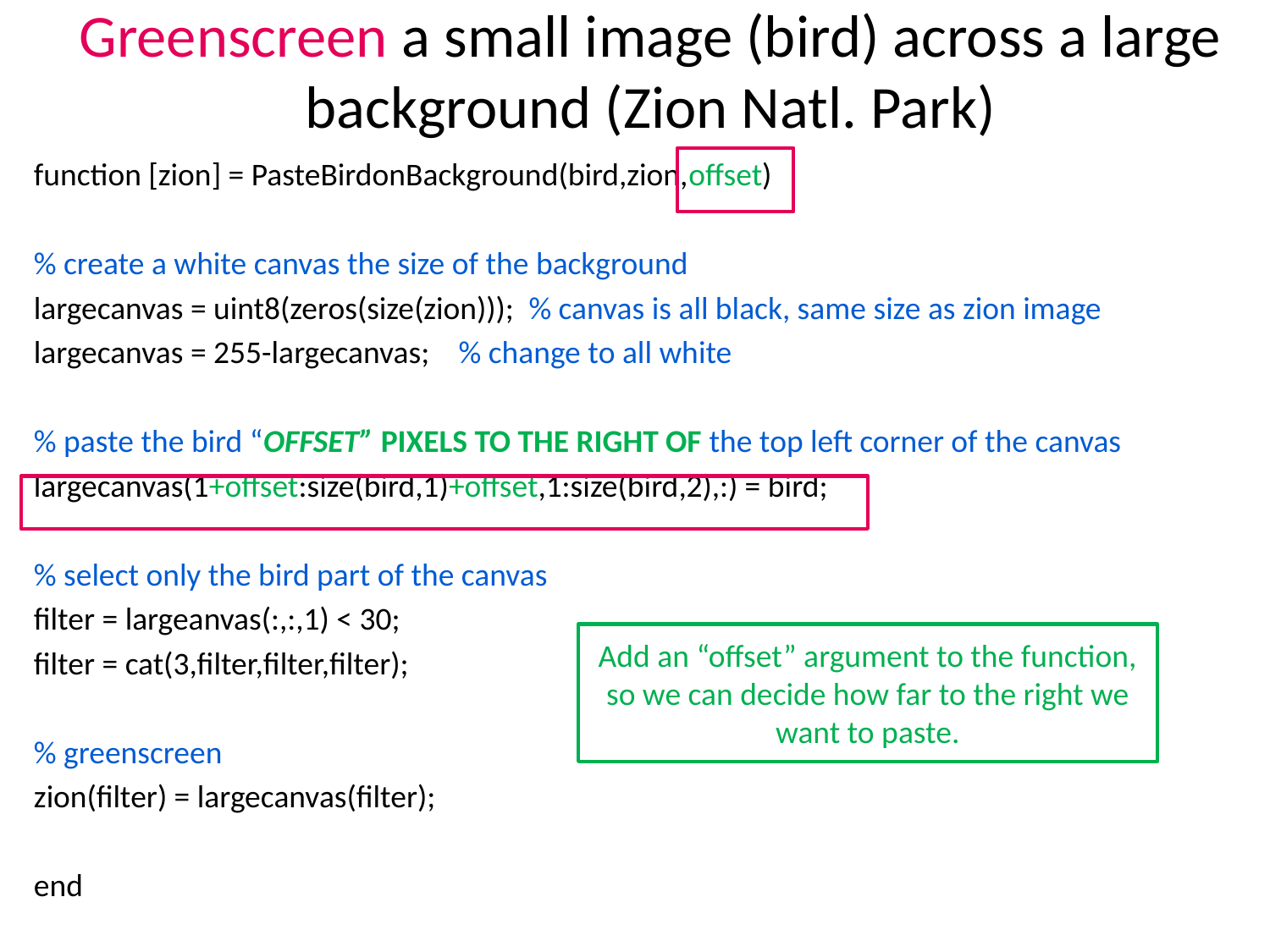

# Greenscreen a small image (bird) across a large background (Zion Natl. Park)
function [zion] = PasteBirdonBackground(bird,zion,offset)

% create a white canvas the size of the background
largecanvas = uint8(zeros(size(zion)));  % canvas is all black, same size as zion image
largecanvas = 255-largecanvas;    % change to all white

% paste the bird “OFFSET” PIXELS TO THE RIGHT OF the top left corner of the canvas
largecanvas(1+offset:size(bird,1)+offset,1:size(bird,2),:) = bird;

% select only the bird part of the canvas
filter = largeanvas(:,:,1) < 30;
filter = cat(3,filter,filter,filter);

% greenscreen
zion(filter) = largecanvas(filter);

end

Add an “offset” argument to the function, so we can decide how far to the right we want to paste.